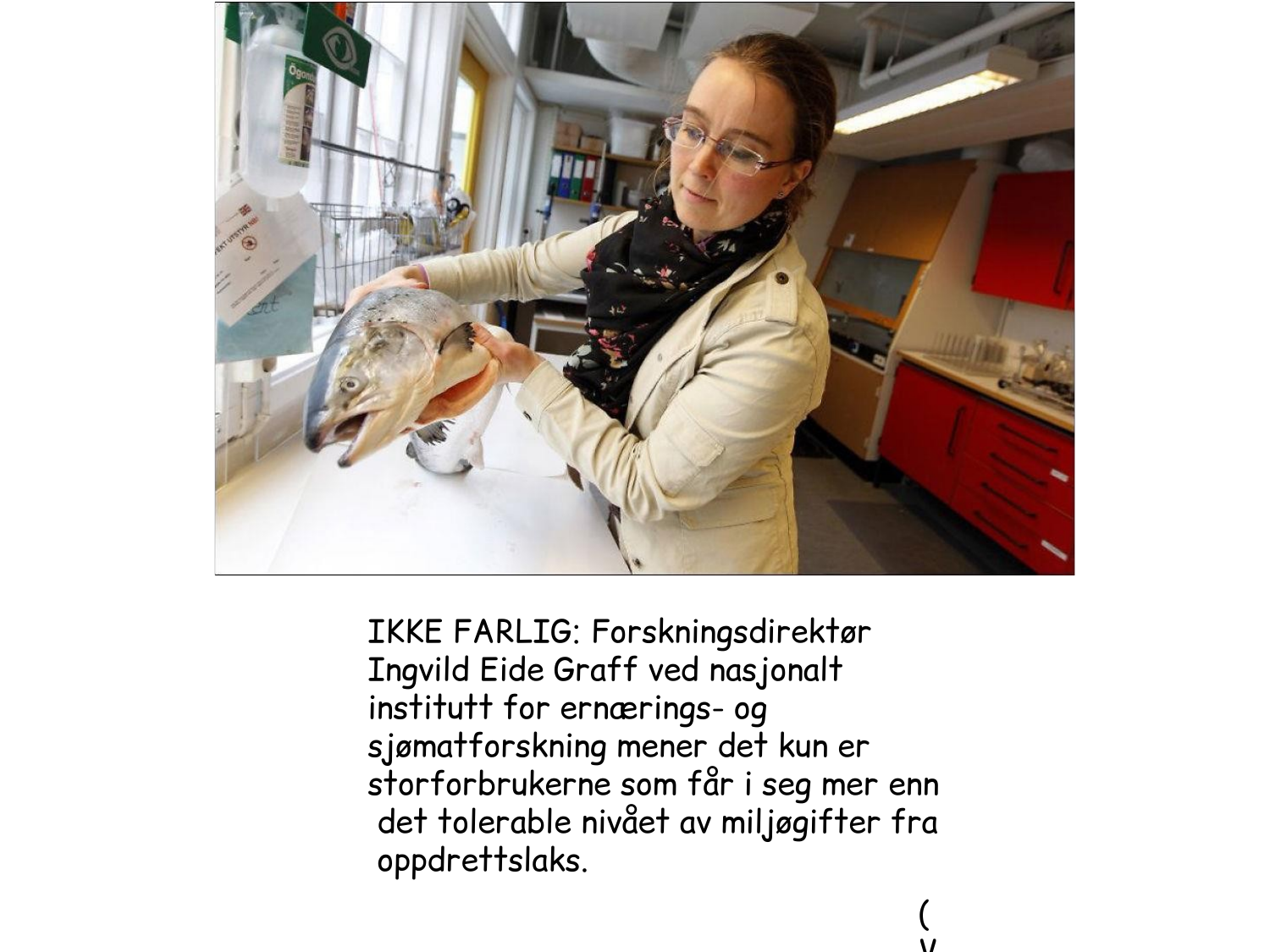

IKKE FARLIG: Forskningsdirektør  Ingvild Eide Graff ved nasjonalt  institutt for ernærings- og  sjømatforskning mener det kun er  storforbrukerne som får i seg mer enn  det tolerable nivået av miljøgifter fra  oppdrettslaks.
(VG) 10.06.2013 10:17